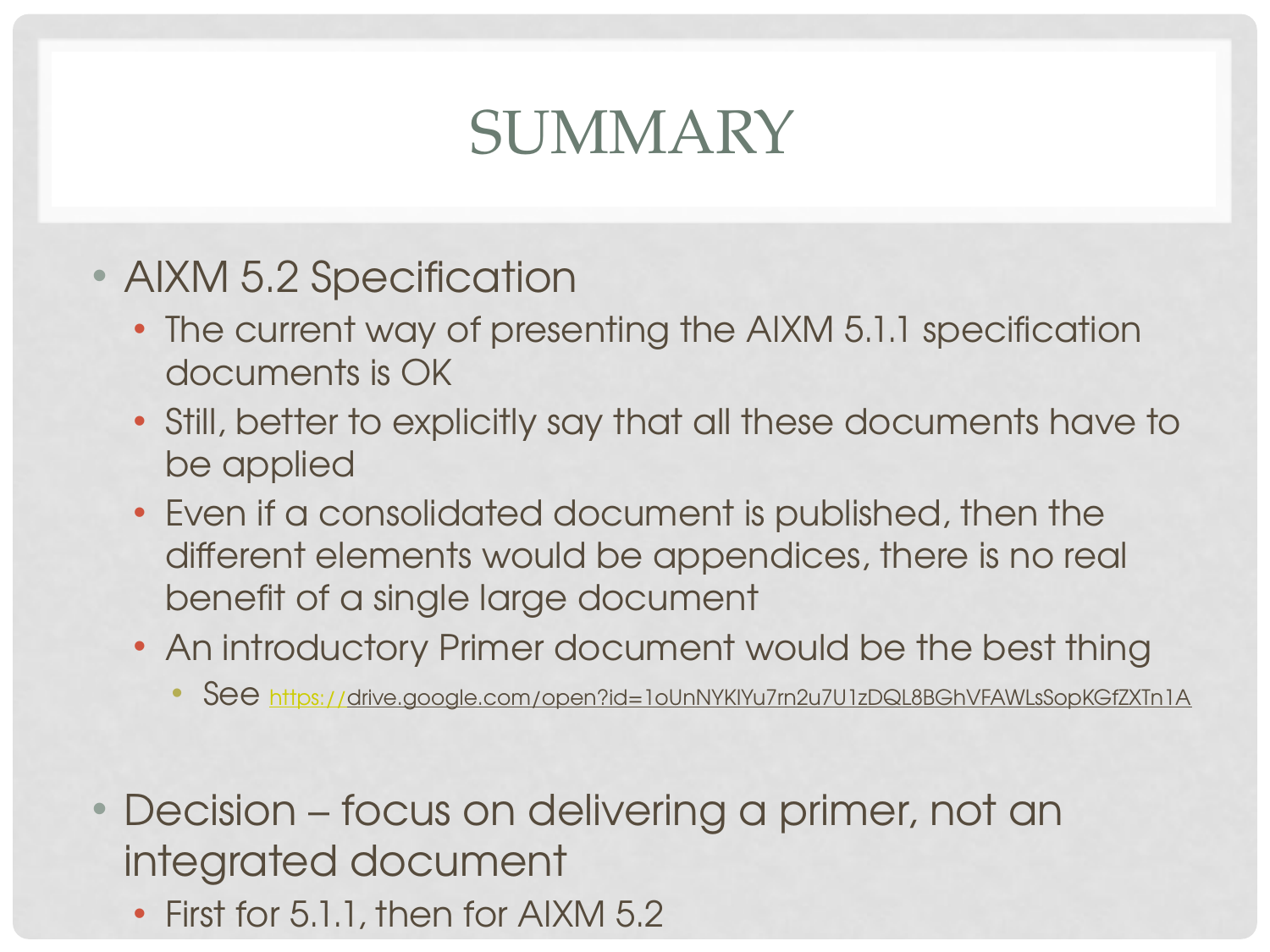

# Summary
AIXM 5.2 Specification
The current way of presenting the AIXM 5.1.1 specification documents is OK
Still, better to explicitly say that all these documents have to be applied
Even if a consolidated document is published, then the different elements would be appendices, there is no real benefit of a single large document
An introductory Primer document would be the best thing
See https://drive.google.com/open?id=1oUnNYKIYu7rn2u7U1zDQL8BGhVFAWLsSopKGfZXTn1A

Decision – focus on delivering a primer, not an integrated document
First for 5.1.1, then for AIXM 5.2